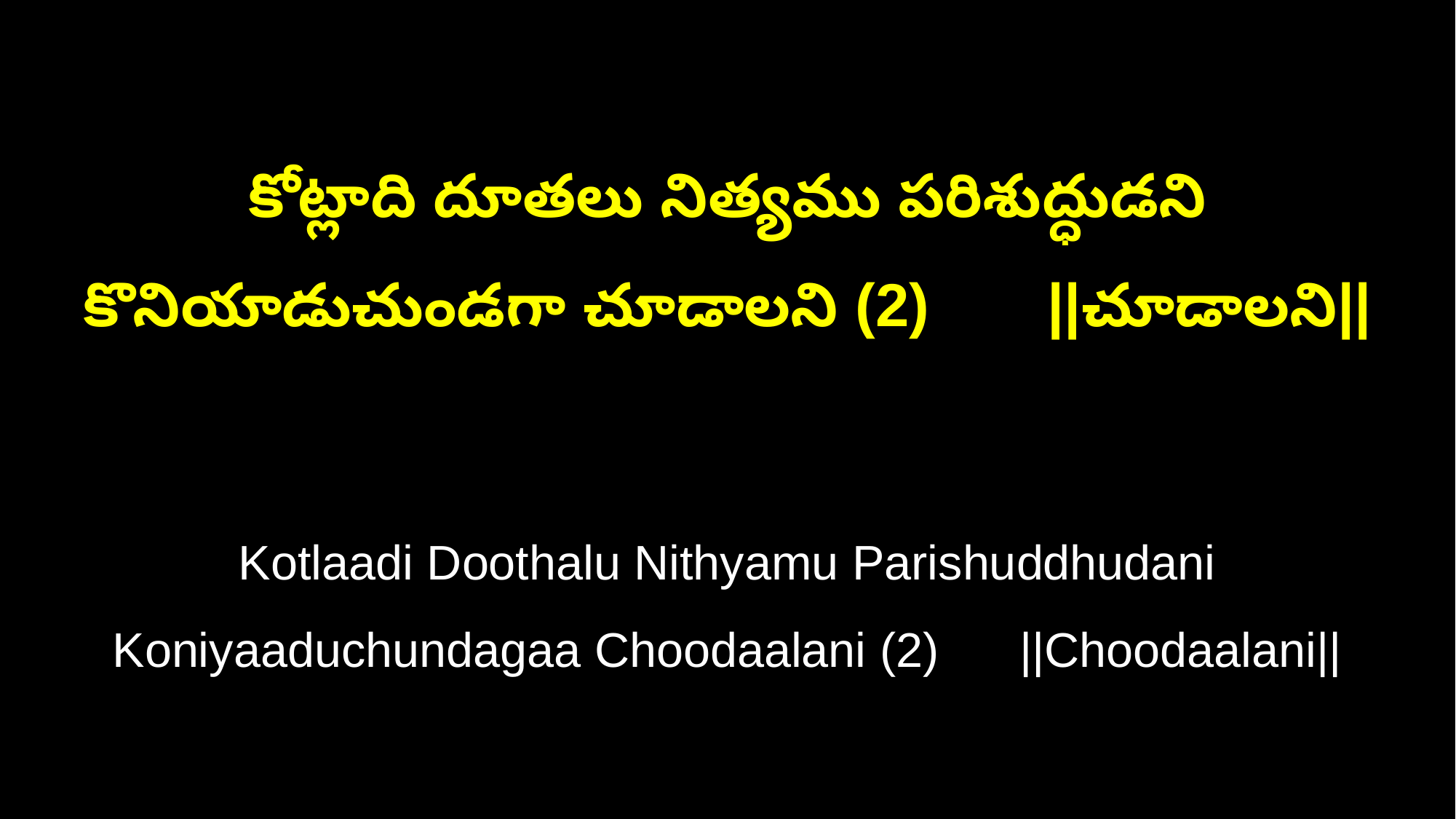

కోట్లాది దూతలు నిత్యము పరిశుద్ధుడని
కొనియాడుచుండగా చూడాలని (2)       ||చూడాలని||
Kotlaadi Doothalu Nithyamu Parishuddhudani
Koniyaaduchundagaa Choodaalani (2)      ||Choodaalani||